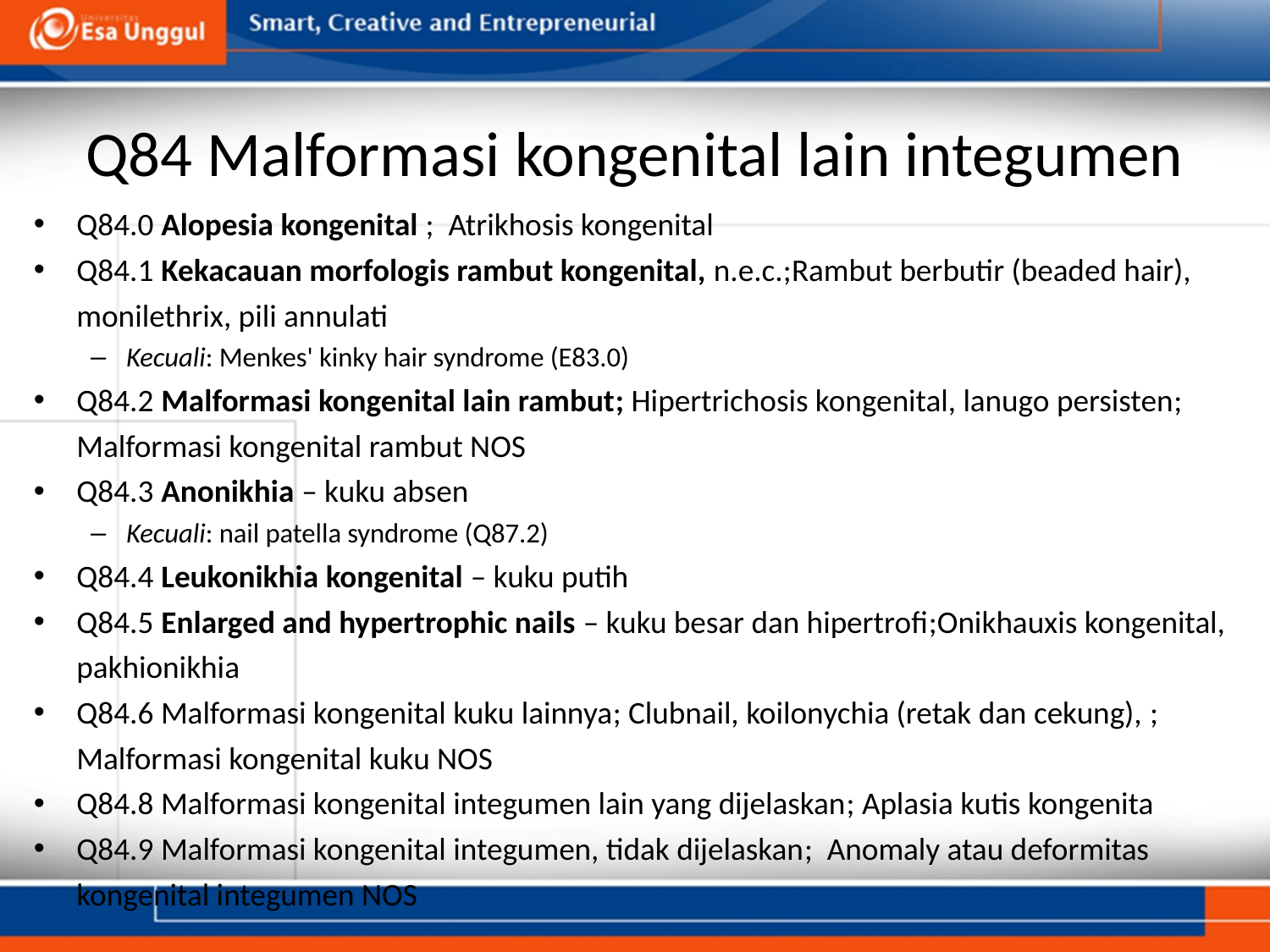

# Q84 Malformasi kongenital lain integumen
Q84.0 Alopesia kongenital ;  Atrikhosis kongenital
Q84.1 Kekacauan morfologis rambut kongenital, n.e.c.;Rambut berbutir (beaded hair), monilethrix, pili annulati
Kecuali: Menkes' kinky hair syndrome (E83.0)
Q84.2 Malformasi kongenital lain rambut; Hipertrichosis kongenital, lanugo persisten; Malformasi kongenital rambut NOS
Q84.3 Anonikhia – kuku absen
Kecuali: nail patella syndrome (Q87.2)
Q84.4 Leukonikhia kongenital – kuku putih
Q84.5 Enlarged and hypertrophic nails – kuku besar dan hipertrofi;Onikhauxis kongenital, pakhionikhia
Q84.6 Malformasi kongenital kuku lainnya; Clubnail, koilonychia (retak dan cekung), ; Malformasi kongenital kuku NOS
Q84.8 Malformasi kongenital integumen lain yang dijelaskan; Aplasia kutis kongenita
Q84.9 Malformasi kongenital integumen, tidak dijelaskan;  Anomaly atau deformitas kongenital integumen NOS